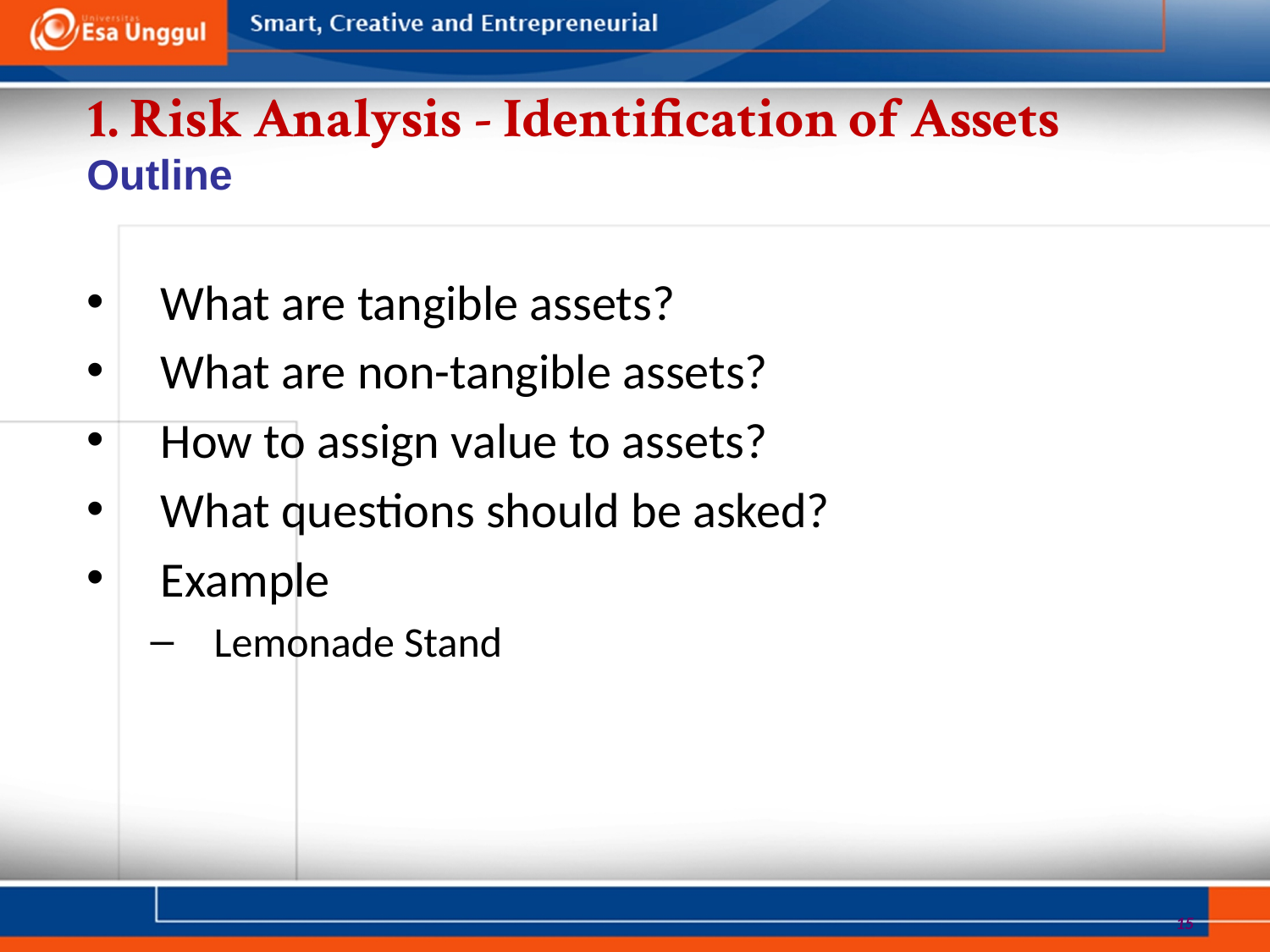

1. Risk Analysis - Identification of Assets
Outline
What are tangible assets?
What are non-tangible assets?
How to assign value to assets?
What questions should be asked?
Example
Lemonade Stand

15